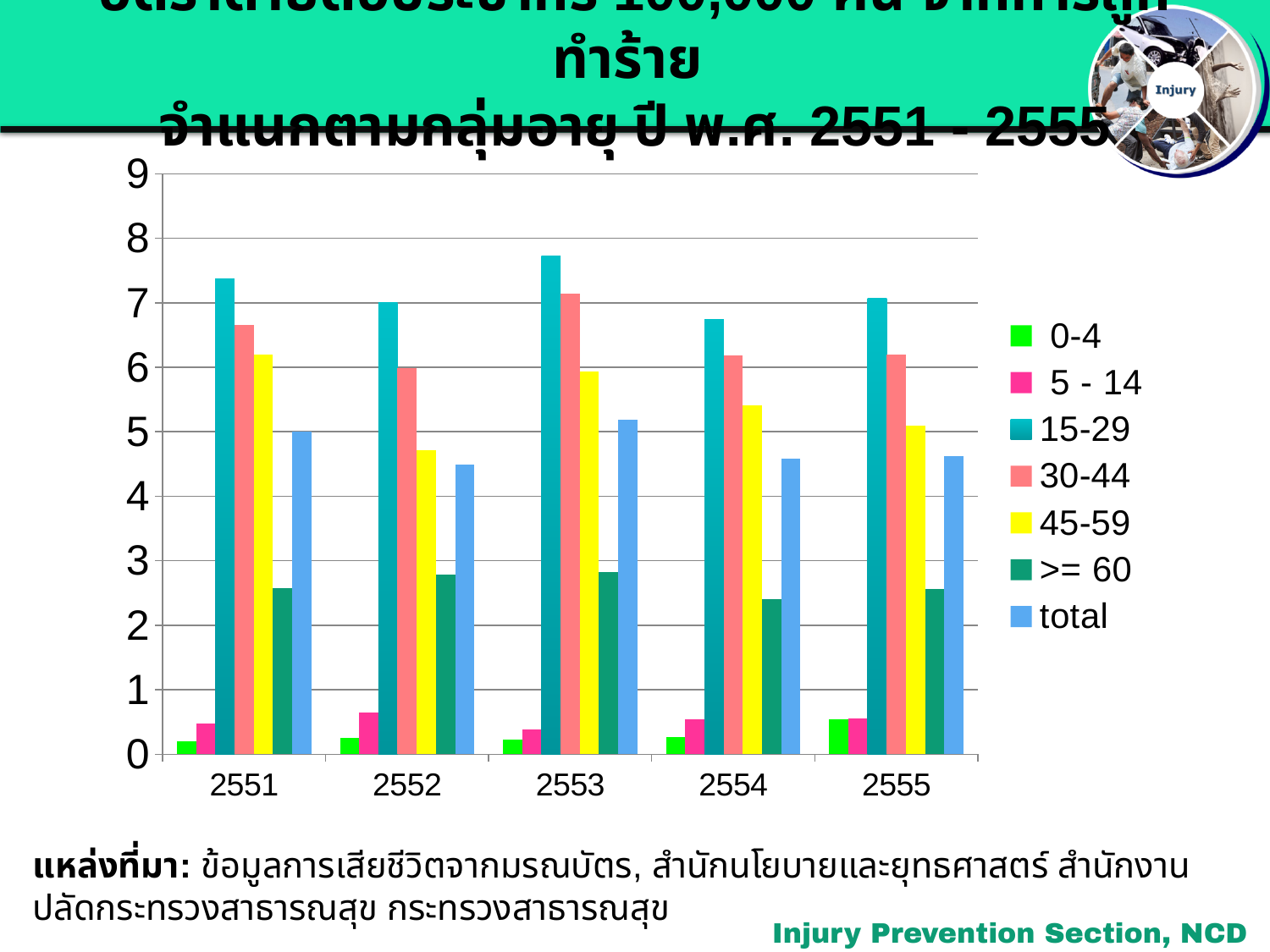

อัตราตายต่อประชากร 100,000 คน จากการถูกทำร้าย
จำแนกตามกลุ่มอายุ ปี พ.ศ. 2551 - 2555

### Chart

| Category |  0-4 |  5 - 14 | 15-29 | 30-44 | 45-59 | >= 60 | total |
|---|---|---|---|---|---|---|---|
| 2551 | 0.2 | 0.48 | 7.37 | 6.65 | 6.2 | 2.57 | 5.0 |
| 2552 | 0.25 | 0.65 | 7.0 | 5.99 | 4.71 | 2.78 | 4.49 |
| 2553 | 0.23 | 0.38 | 7.73 | 7.14 | 5.94 | 2.83 | 5.18 |
| 2554 | 0.26 | 0.54 | 6.74 | 6.19 | 5.41 | 2.41 | 4.58 |
| 2555 | 0.54 | 0.55 | 7.07 | 6.2 | 5.09 | 2.56 | 4.62 |
แหล่งที่มา: ข้อมูลการเสียชีวิตจากมรณบัตร, สำนักนโยบายและยุทธศาสตร์ สำนักงานปลัดกระทรวงสาธารณสุข กระทรวงสาธารณสุข